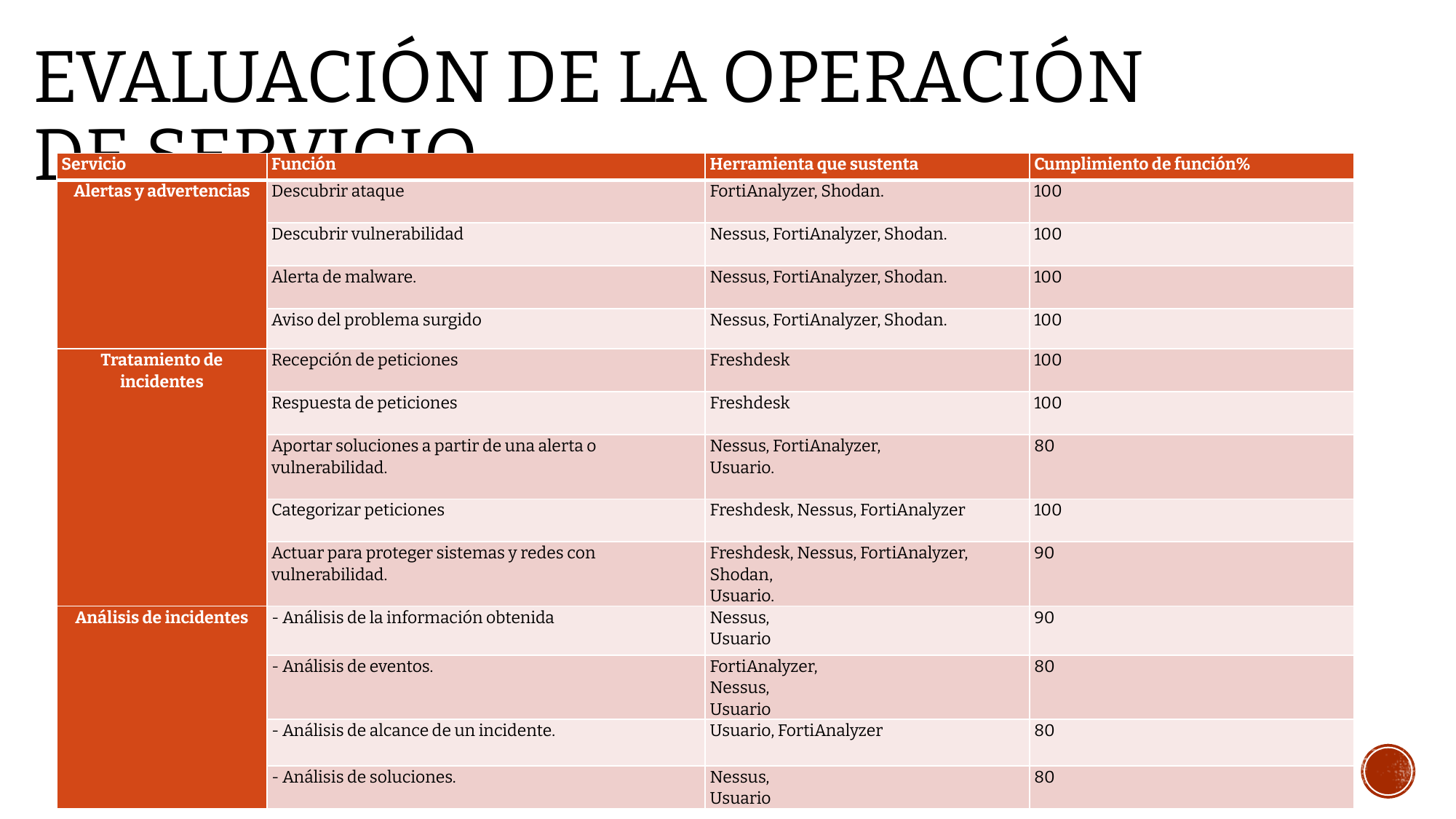

# Evaluación de la operación de servicio
| Servicio | Función | Herramienta que sustenta | Cumplimiento de función% |
| --- | --- | --- | --- |
| Alertas y advertencias | Descubrir ataque | FortiAnalyzer, Shodan. | 100 |
|  | Descubrir vulnerabilidad | Nessus, FortiAnalyzer, Shodan. | 100 |
|  | Alerta de malware. | Nessus, FortiAnalyzer, Shodan. | 100 |
|  | Aviso del problema surgido | Nessus, FortiAnalyzer, Shodan. | 100 |
| Tratamiento de incidentes | Recepción de peticiones | Freshdesk | 100 |
|  | Respuesta de peticiones | Freshdesk | 100 |
|  | Aportar soluciones a partir de una alerta o vulnerabilidad. | Nessus, FortiAnalyzer, Usuario. | 80 |
|  | Categorizar peticiones | Freshdesk, Nessus, FortiAnalyzer | 100 |
|  | Actuar para proteger sistemas y redes con vulnerabilidad. | Freshdesk, Nessus, FortiAnalyzer, Shodan, Usuario. | 90 |
| Análisis de incidentes | - Análisis de la información obtenida | Nessus, Usuario | 90 |
|  | - Análisis de eventos. | FortiAnalyzer, Nessus, Usuario | 80 |
|  | - Análisis de alcance de un incidente. | Usuario, FortiAnalyzer | 80 |
|  | - Análisis de soluciones. | Nessus, Usuario | 80 |